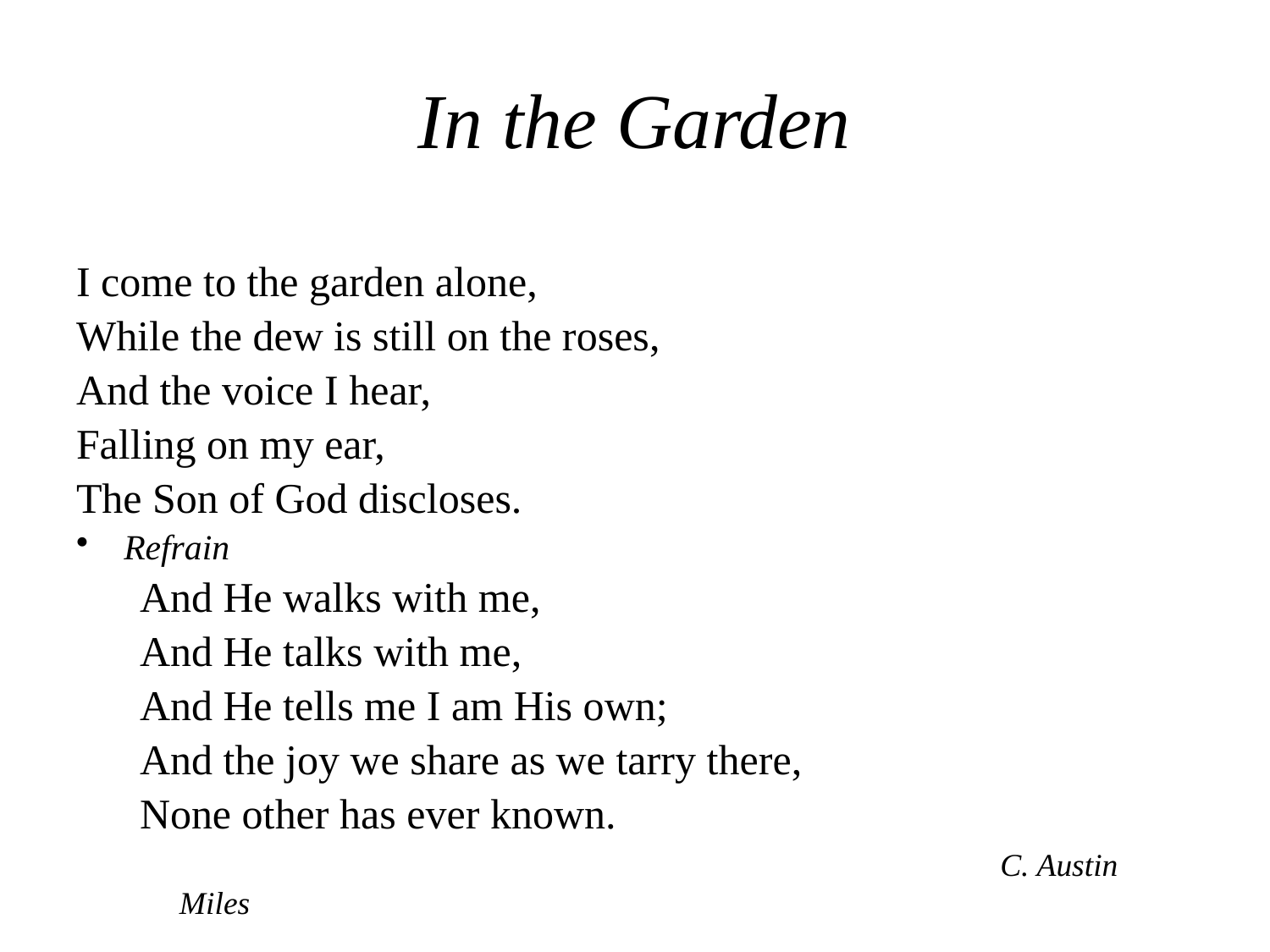

# In the Garden
I come to the garden alone,
While the dew is still on the roses,
And the voice I hear,
Falling on my ear,
The Son of God discloses.
Refrain
And He walks with me,
And He talks with me,
And He tells me I am His own;
And the joy we share as we tarry there,
None other has ever known.
                                                                                                           C. Austin Miles